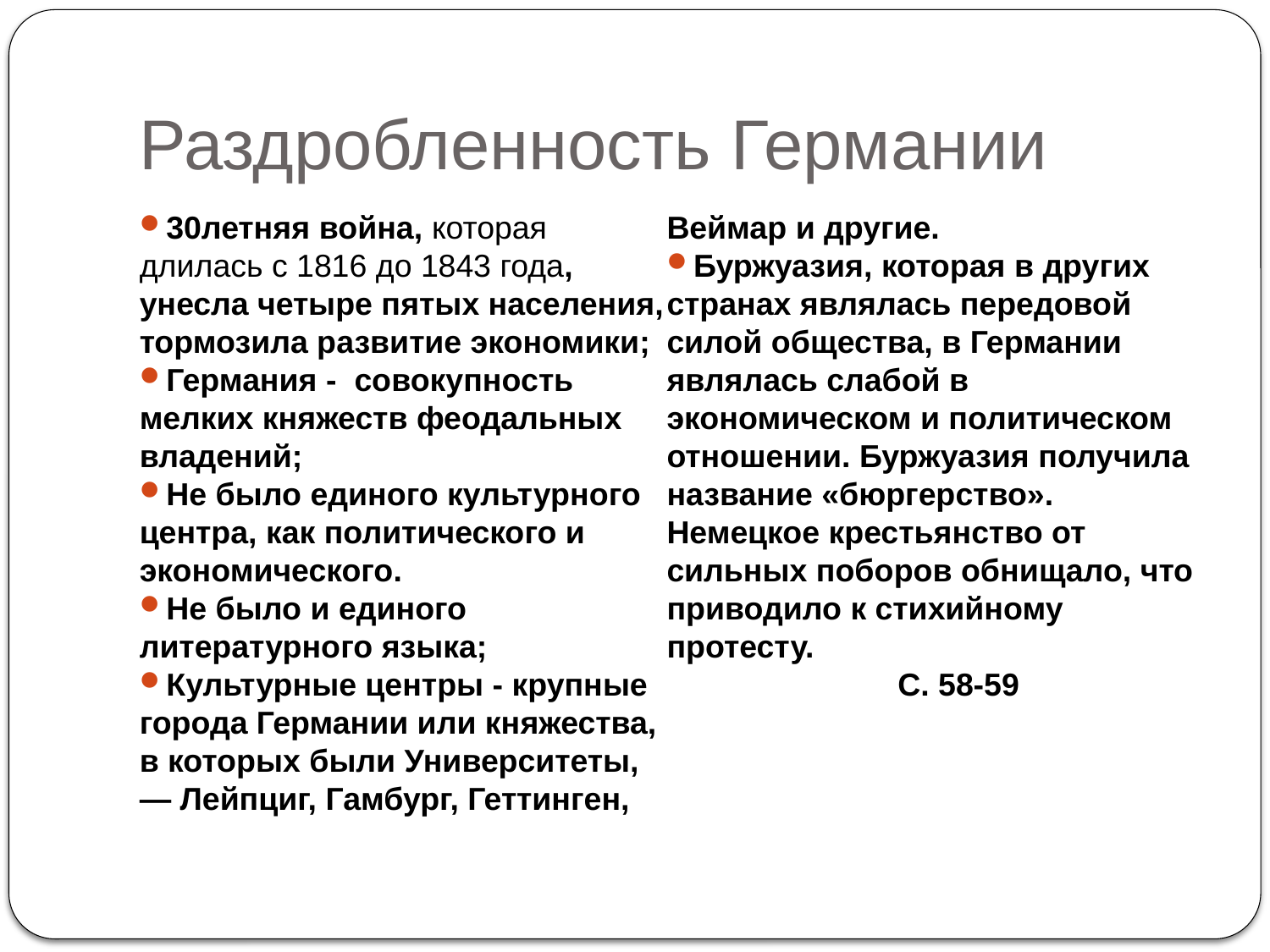

# Раздробленность Германии
30летняя война, которая длилась с 1816 до 1843 года, унесла четыре пятых населения, тормозила развитие экономики;
Германия -  совокупность мелких княжеств феодальных владений;
Не было единого культурного центра, как политического и экономического.
Не было и единого литературного языка;
Культурные центры - крупные города Германии или княжества, в которых были Университеты, — Лейпциг, Гамбург, Геттинген, Веймар и другие.
Буржуазия, которая в других странах являлась передовой силой общества, в Германии являлась слабой в экономическом и политическом отношении. Буржуазия получила название «бюргерство». Немецкое крестьянство от сильных поборов обнищало, что приводило к стихийному протесту.
                          С. 58-59